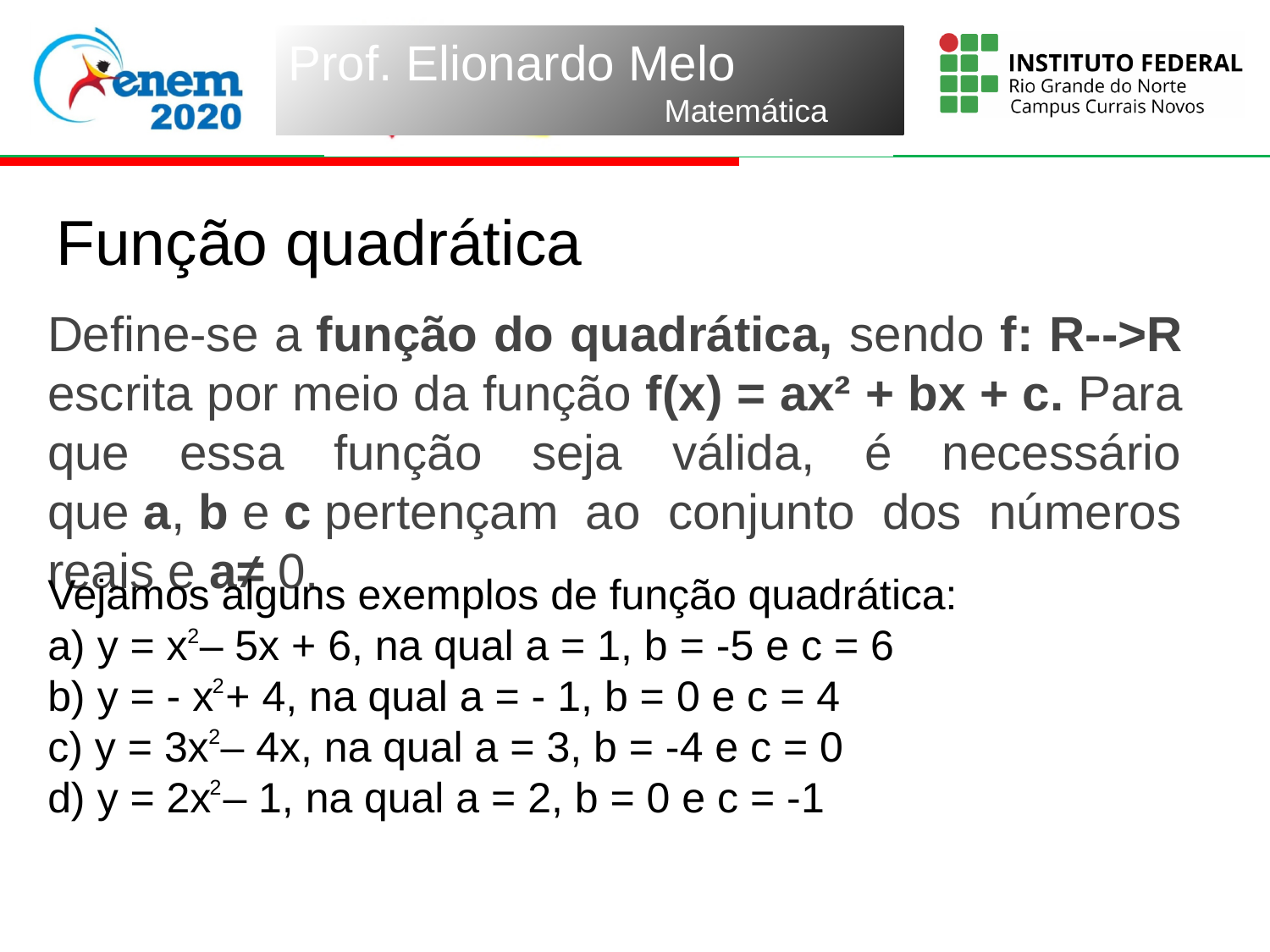

Função quadrática
Define-se a função do quadrática, sendo f: R-->R escrita por meio da função f(x) = ax² + bx + c. Para que essa função seja válida, é necessário que a, b e c pertençam ao conjunto dos números reais e a≠ 0.
Vejamos alguns exemplos de função quadrática:
a) y = x – 5x + 6, na qual a = 1, b = -5 e c = 6
b) y = - x + 4, na qual a = - 1, b = 0 e c = 4 
c) y = 3x – 4x, na qual a = 3, b = -4 e c = 0 
d) y = 2x – 1, na qual a = 2, b = 0 e c = -1
2
2
2
2